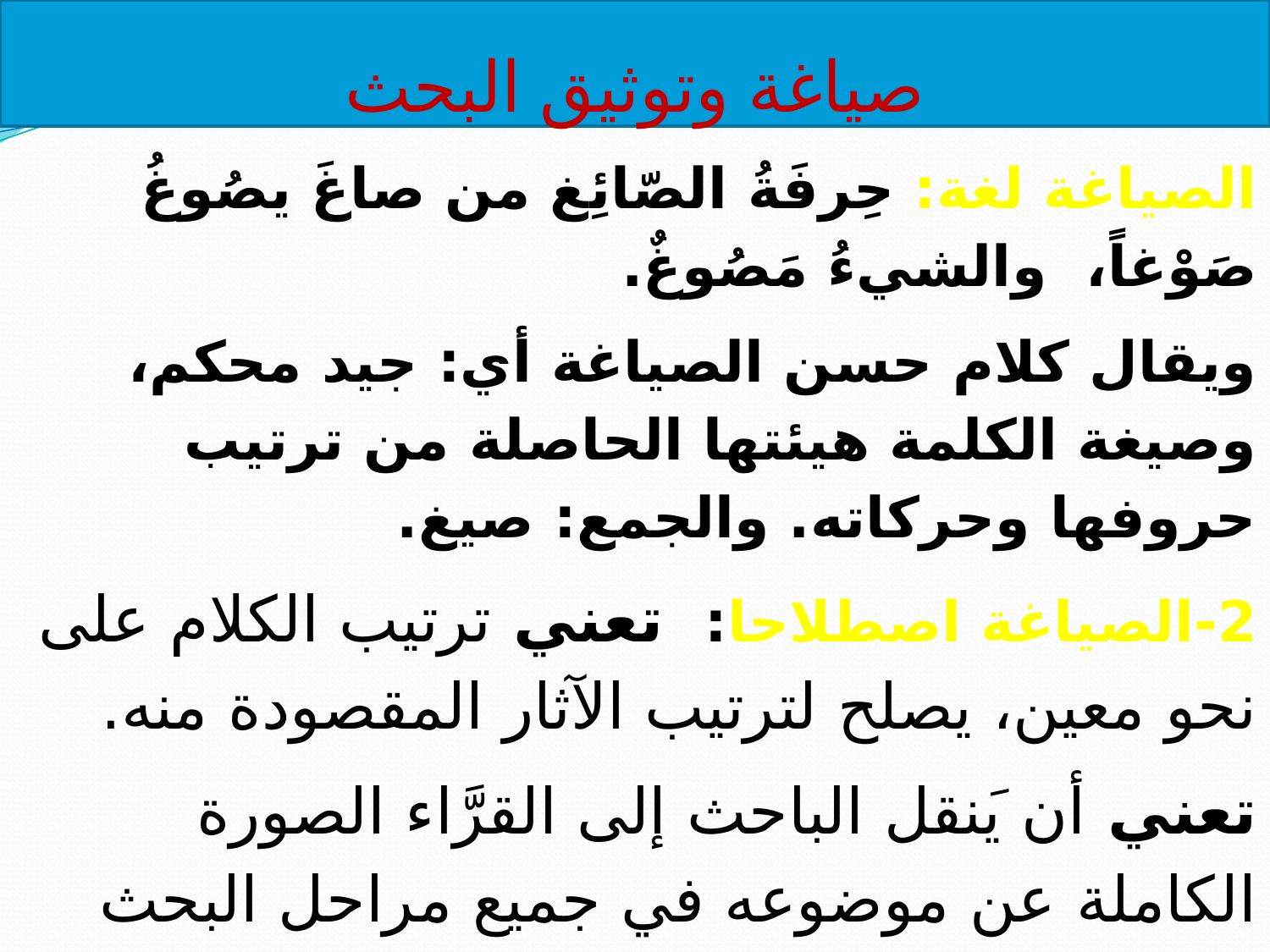

# صياغة وتوثيق البحث
الصياغة لغة: حِرفَةُ الصّائِغ من صاغَ يصُوغُ صَوْغاً،  والشيءُ مَصُوغٌ.
ويقال كلام حسن الصياغة أي: جيد محكم، وصيغة الكلمة هيئتها الحاصلة من ترتيب حروفها وحركاته. والجمع: صيغ.
2-الصياغة اصطلاحا:  تعني ترتيب الكلام على نحو معين، يصلح لترتيب الآثار المقصودة منه.
تعني أن يَنقل الباحث إلى القرَّاء الصورة الكاملة عن موضوعه في جميع مراحل البحث منذ كانت مشكلة حتى النتائج التي توصَّل إليـها.